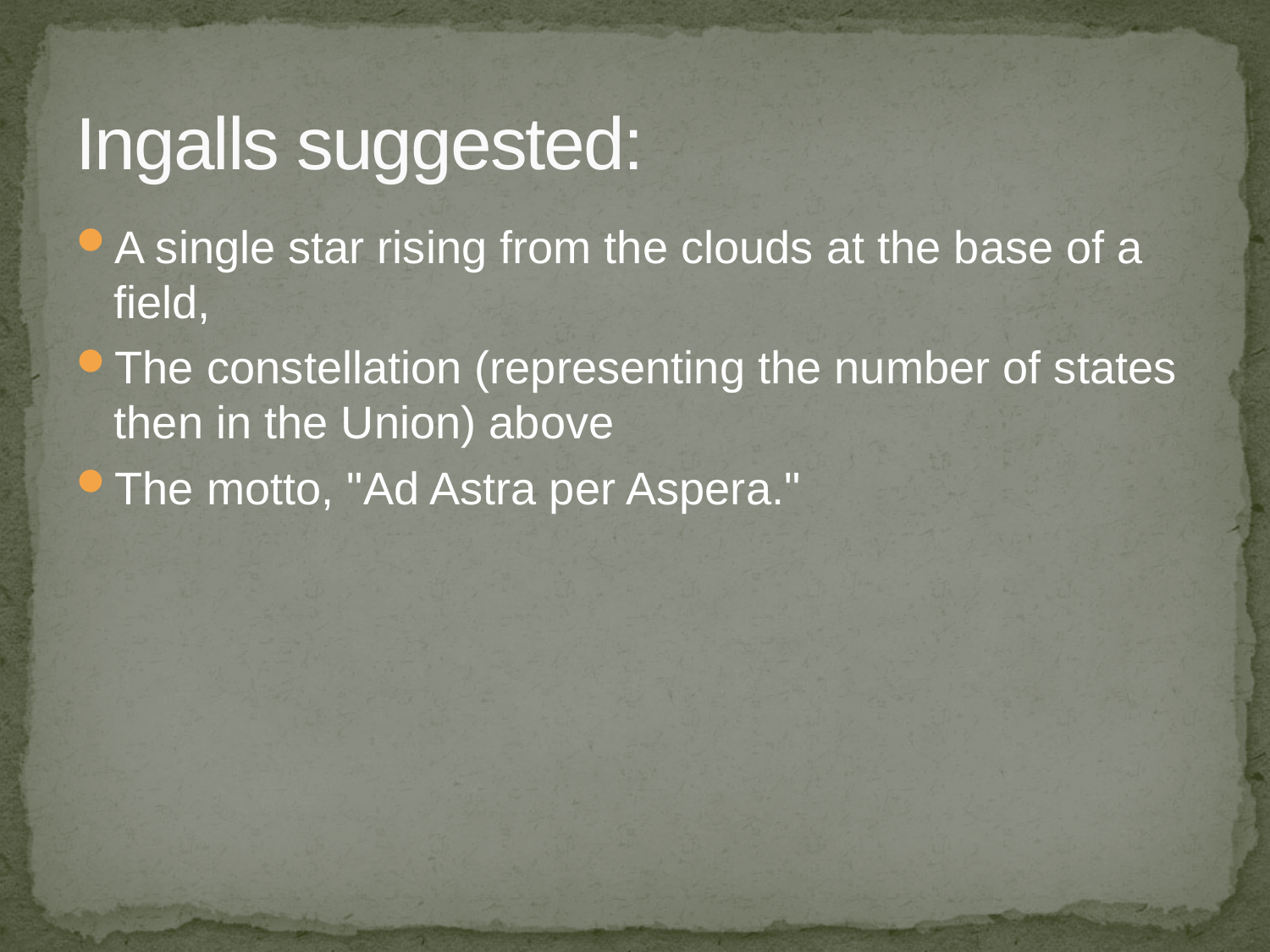

# Ingalls suggested:
A single star rising from the clouds at the base of a field,
The constellation (representing the number of states then in the Union) above
The motto, "Ad Astra per Aspera."